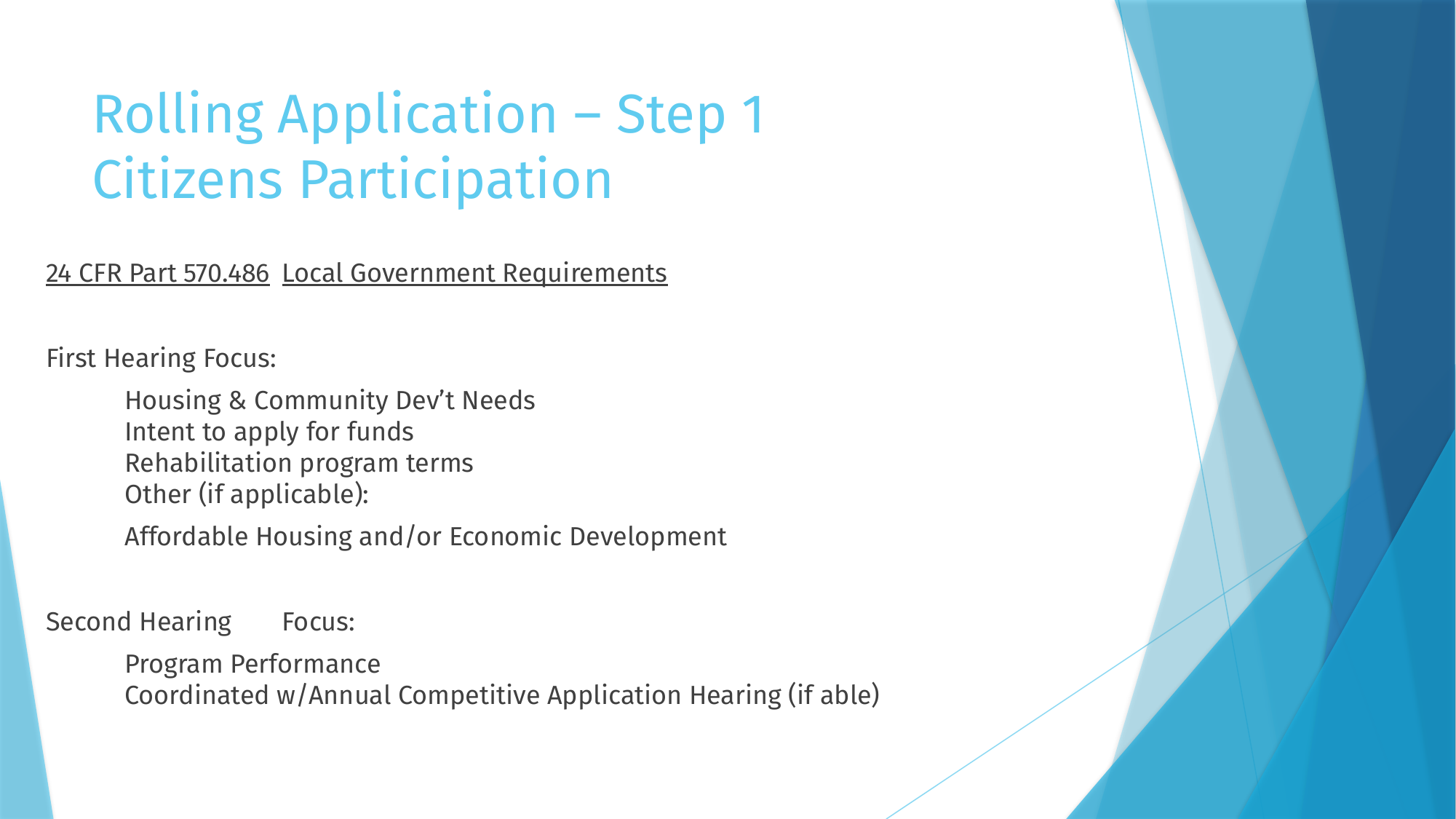

# Rolling Application – Step 1 Citizens Participation

24 CFR Part 570.486			Local Government Requirements

First Hearing		Focus:
				Housing & Community Dev’t Needs
				Intent to apply for funds
				Rehabilitation program terms
				Other (if applicable):
					Affordable Housing and/or Economic Development

Second Hearing		Focus:
				Program Performance
				Coordinated w/Annual Competitive Application Hearing (if able)